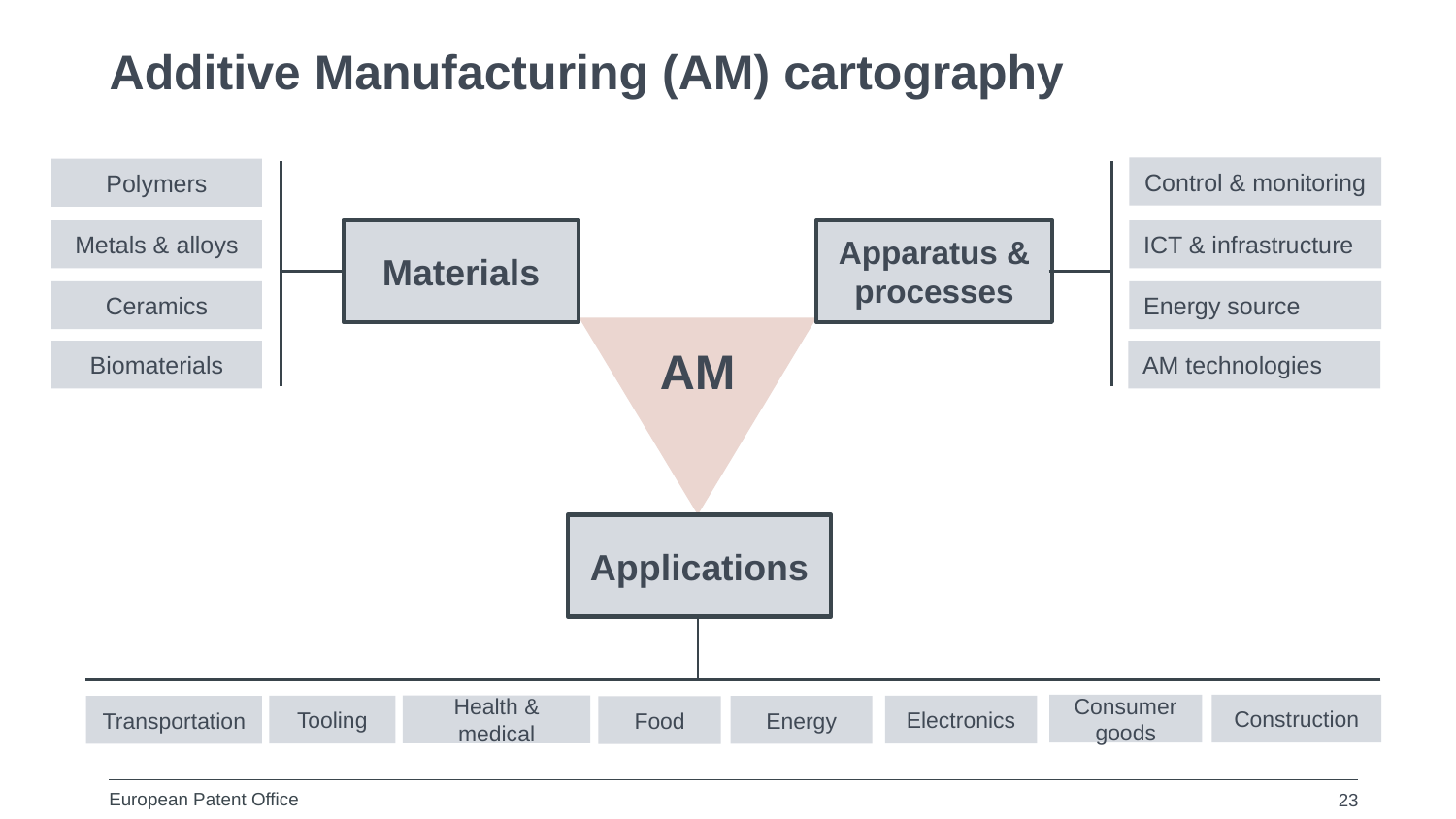

# Additive Manufacturing (AM) cartography
Control & monitoring
Polymers
ICT & infrastructure
Metals & alloys
Materials
Apparatus & processes
Energy source
Ceramics

Biomaterials
AM
AM technologies
Applications
Consumer goods
Construction
Health & medical
Tooling
Electronics
Transportation
Energy
Food
23